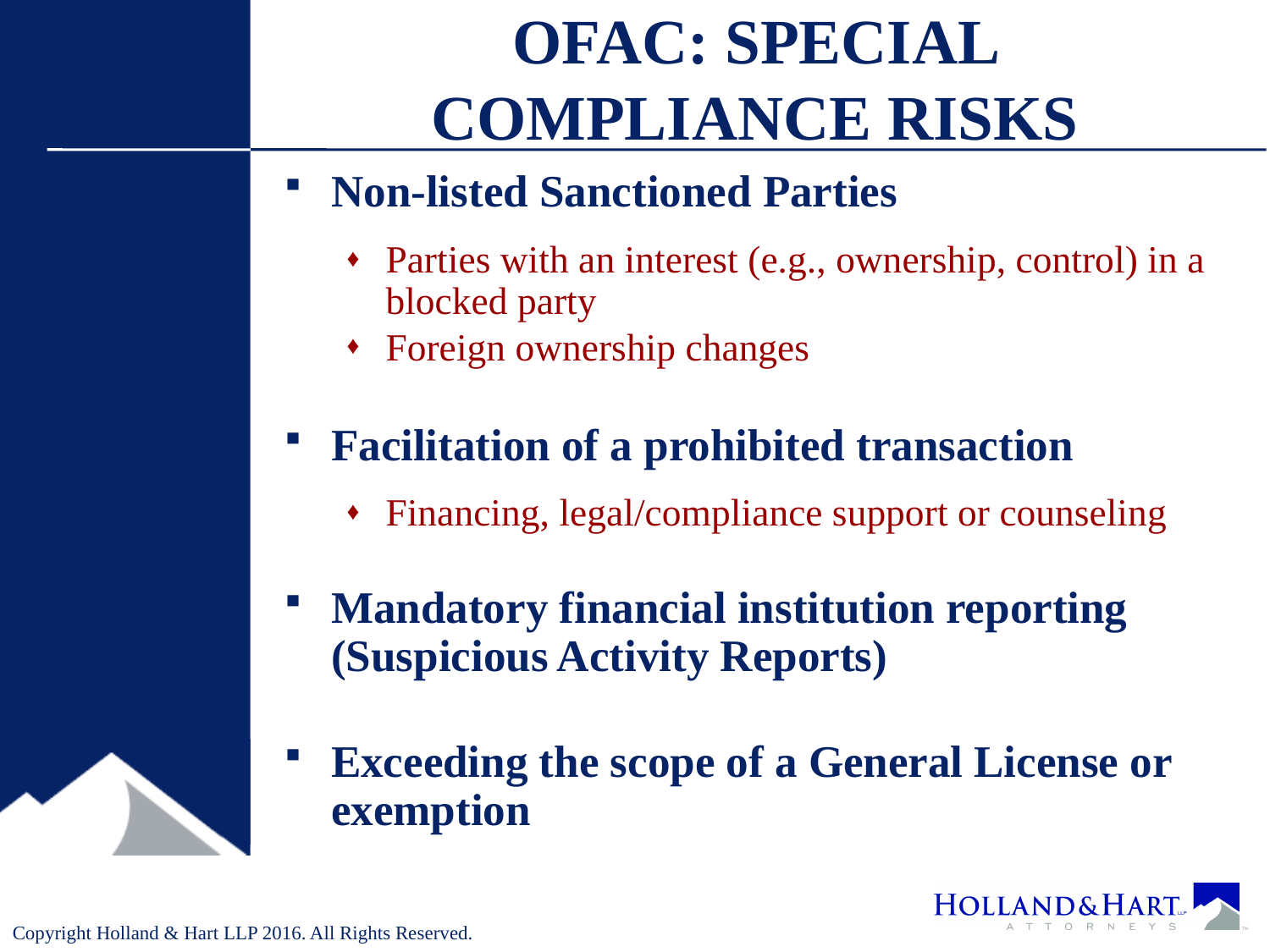

# OFAC: SPECIAL COMPLIANCE RISKS
Non-listed Sanctioned Parties
Parties with an interest (e.g., ownership, control) in a blocked party
Foreign ownership changes
Facilitation of a prohibited transaction
Financing, legal/compliance support or counseling

Mandatory financial institution reporting (Suspicious Activity Reports)

Exceeding the scope of a General License or exemption